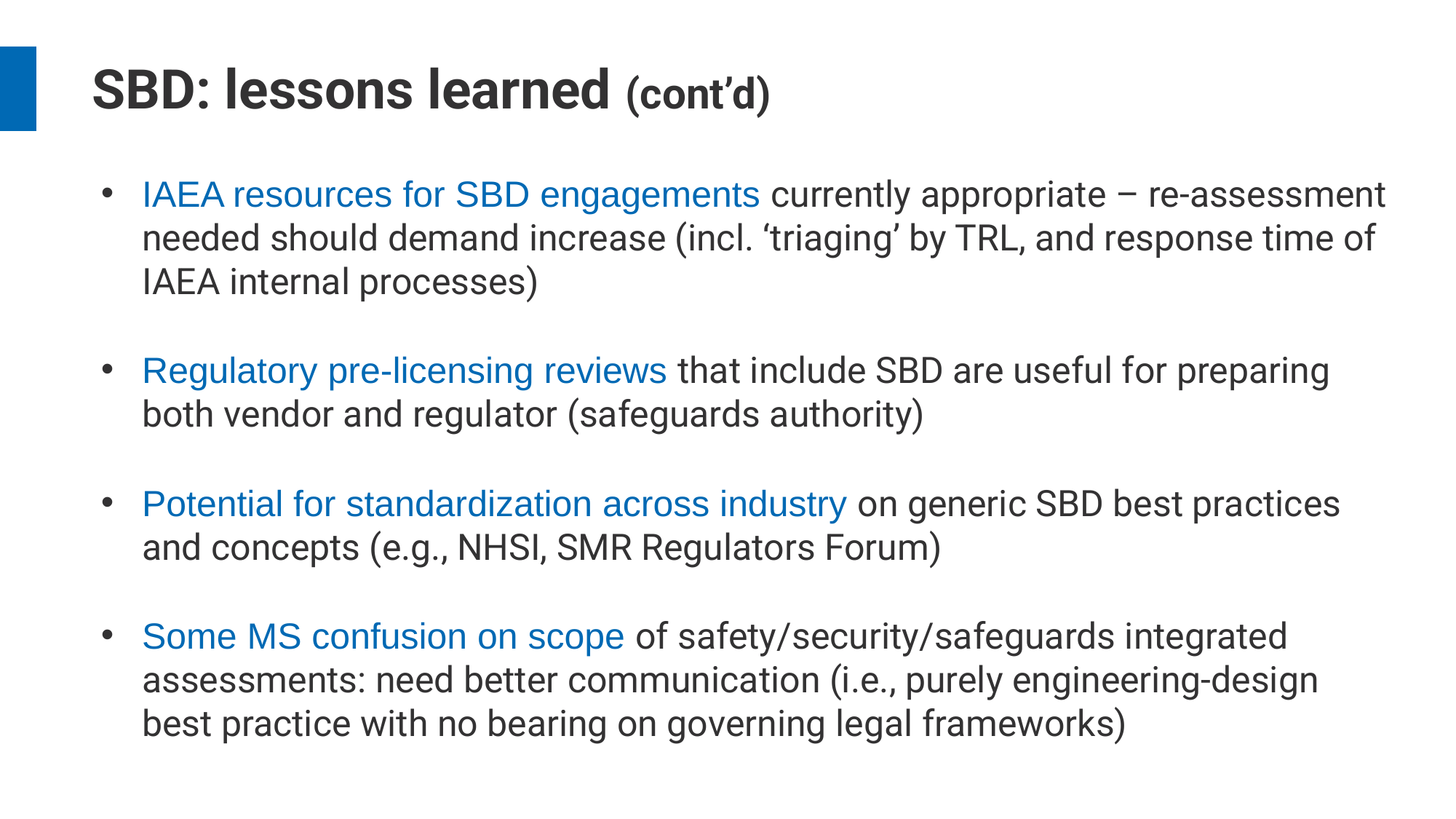

# SBD: lessons learned (cont’d)
IAEA resources for SBD engagements currently appropriate – re-assessment needed should demand increase (incl. ‘triaging’ by TRL, and response time of IAEA internal processes)
Regulatory pre-licensing reviews that include SBD are useful for preparing both vendor and regulator (safeguards authority)
Potential for standardization across industry on generic SBD best practices and concepts (e.g., NHSI, SMR Regulators Forum)
Some MS confusion on scope of safety/security/safeguards integrated assessments: need better communication (i.e., purely engineering-design best practice with no bearing on governing legal frameworks)